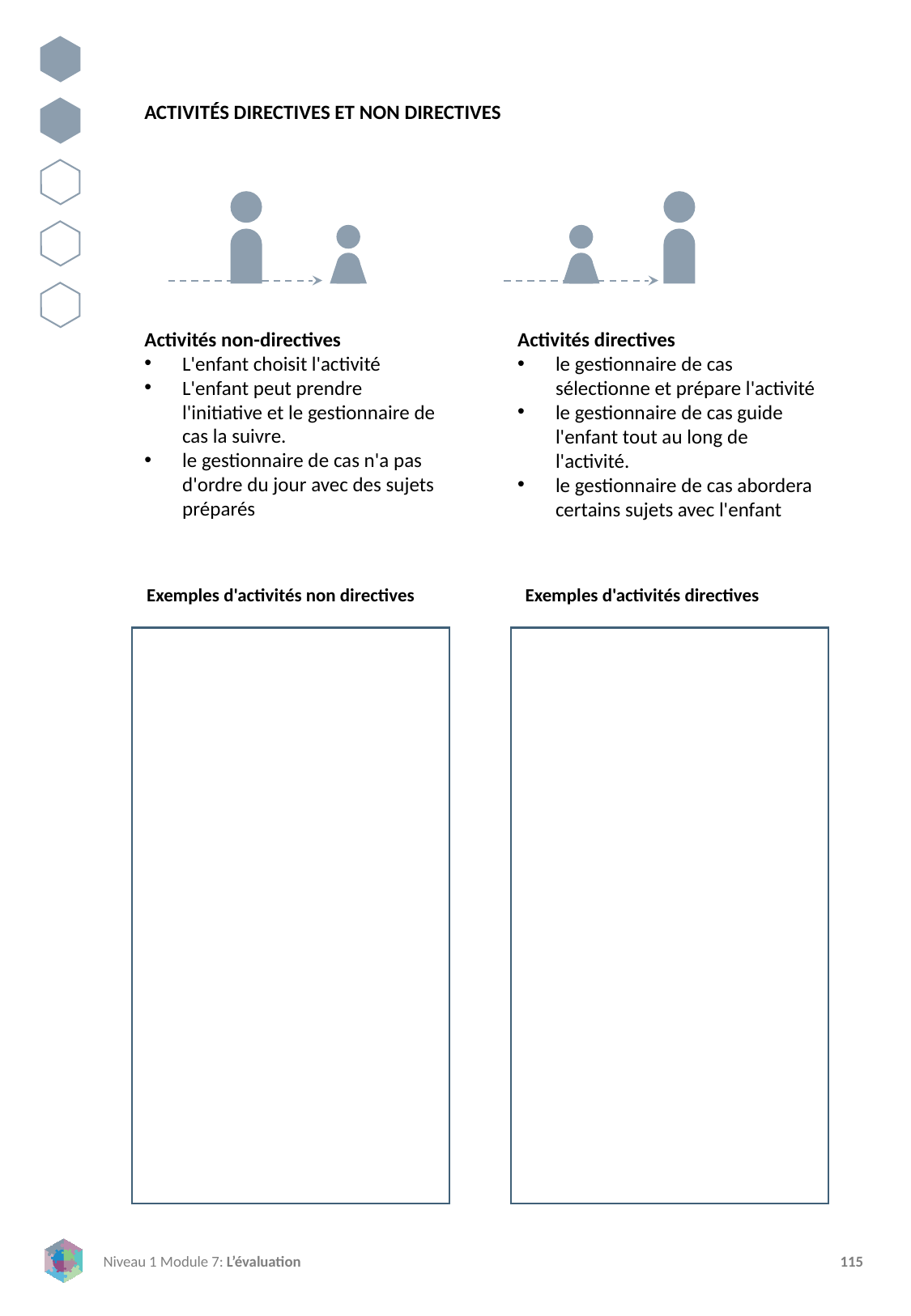

ACTIVITÉS DIRECTIVES ET NON DIRECTIVES

Activités non-directives
L'enfant choisit l'activité
L'enfant peut prendre l'initiative et le gestionnaire de cas la suivre.
le gestionnaire de cas n'a pas d'ordre du jour avec des sujets préparés

Activités directives
le gestionnaire de cas sélectionne et prépare l'activité
le gestionnaire de cas guide l'enfant tout au long de l'activité.
le gestionnaire de cas abordera certains sujets avec l'enfant
Exemples d'activités non directives
Exemples d'activités directives